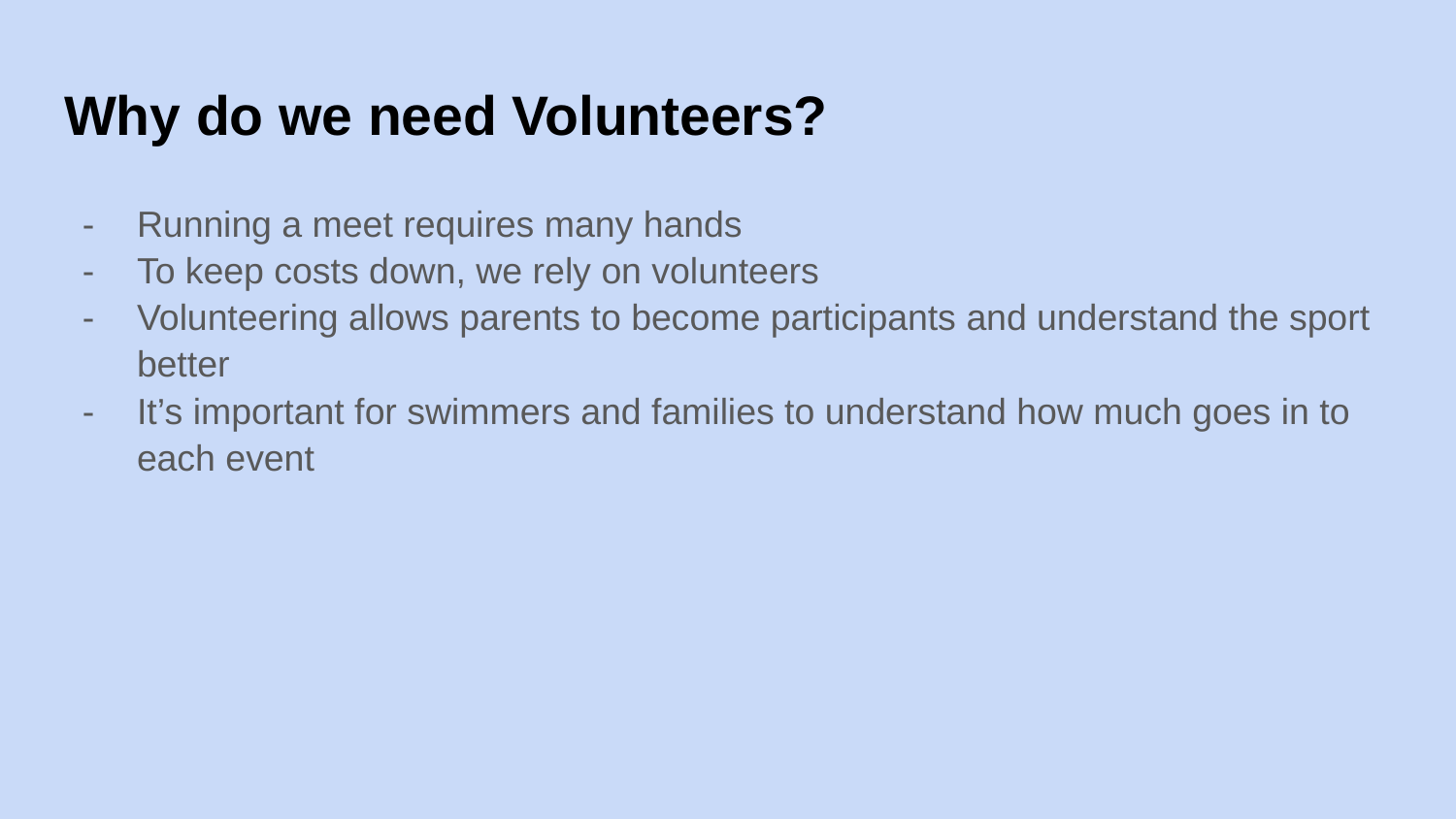

# Why do we need Volunteers?
Running a meet requires many hands
To keep costs down, we rely on volunteers
Volunteering allows parents to become participants and understand the sport better
It’s important for swimmers and families to understand how much goes in to each event